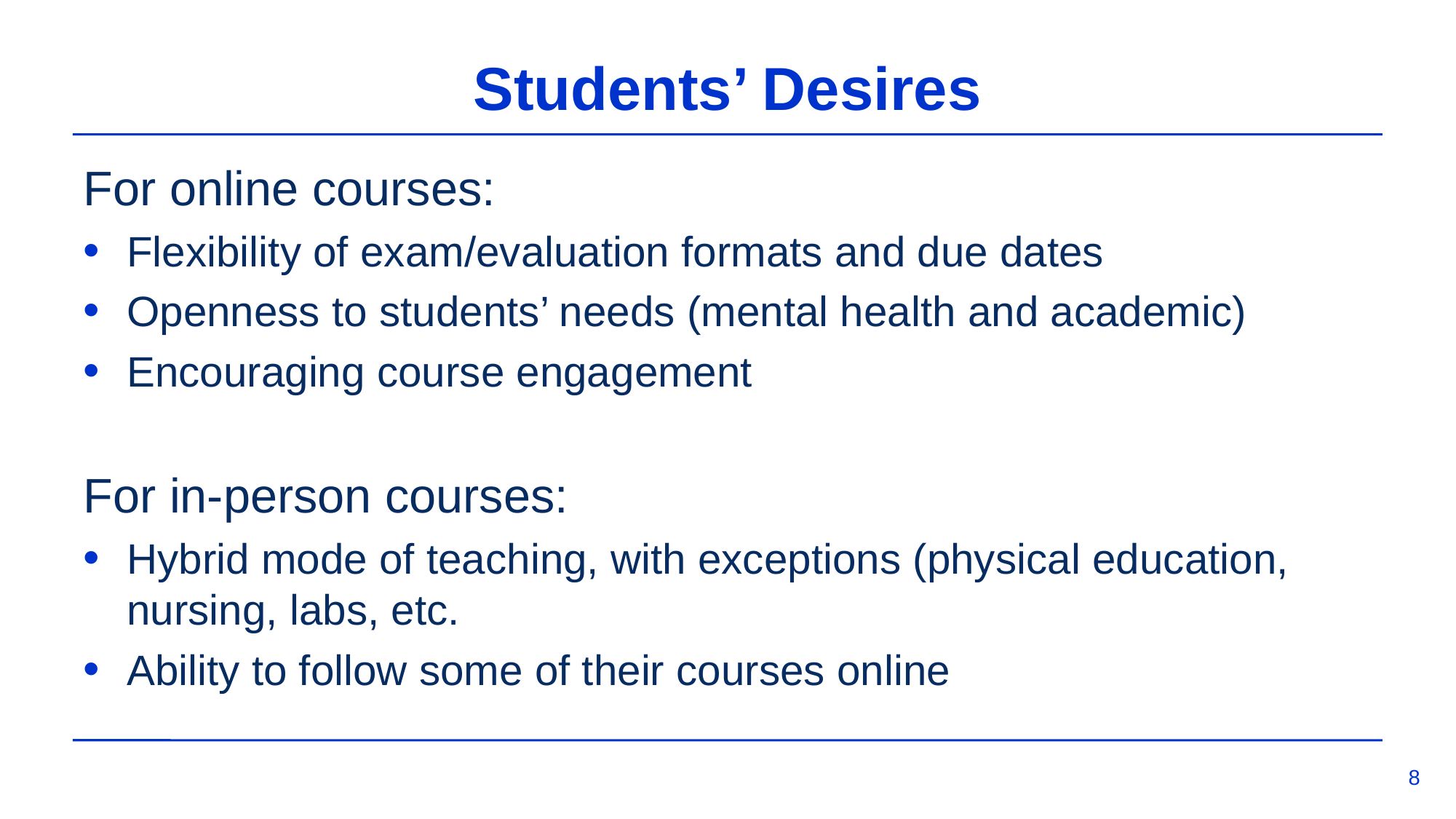

# Students’ Desires
For online courses:
Flexibility of exam/evaluation formats and due dates
Openness to students’ needs (mental health and academic)
Encouraging course engagement

For in-person courses:
Hybrid mode of teaching, with exceptions (physical education, nursing, labs, etc.
Ability to follow some of their courses online
8